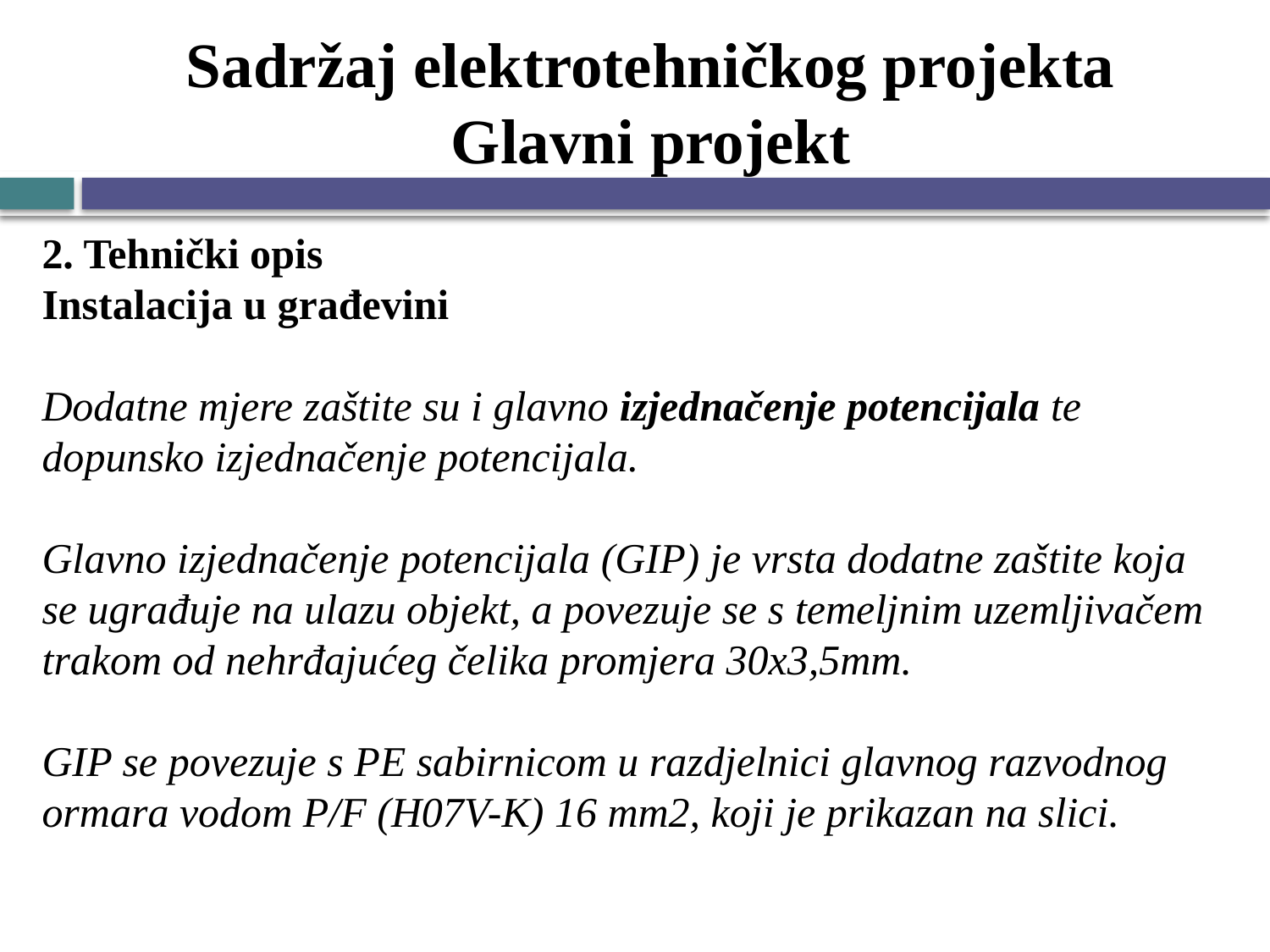

# Sadržaj elektrotehničkog projekta Glavni projekt

2. Tehnički opis
Instalacija u građevini

Dodatne mjere zaštite su i glavno izjednačenje potencijala te dopunsko izjednačenje potencijala.

Glavno izjednačenje potencijala (GIP) je vrsta dodatne zaštite koja se ugrađuje na ulazu objekt, a povezuje se s temeljnim uzemljivačem trakom od nehrđajućeg čelika promjera 30x3,5mm.

GIP se povezuje s PE sabirnicom u razdjelnici glavnog razvodnog ormara vodom P/F (H07V-K) 16 mm2, koji je prikazan na slici.